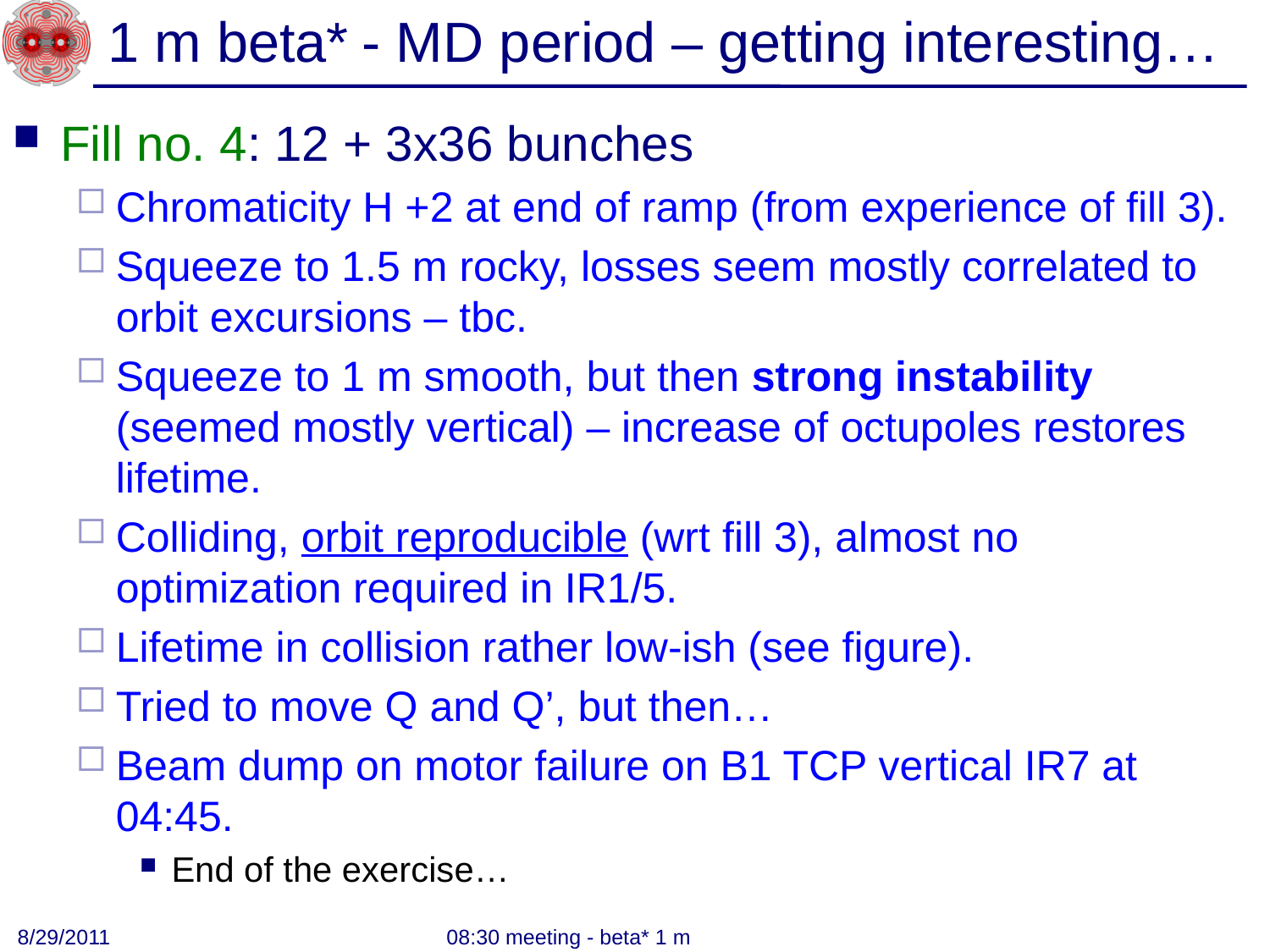

# 1 m beta*	- MD period – getting interesting…
Fill no. 4: 12 + 3x36 bunches
Chromaticity H +2 at end of ramp (from experience of fill 3).
Squeeze to 1.5 m rocky, losses seem mostly correlated to orbit excursions – tbc.
Squeeze to 1 m smooth, but then strong instability (seemed mostly vertical) – increase of octupoles restores lifetime.
Colliding, orbit reproducible (wrt fill 3), almost no optimization required in IR1/5.
Lifetime in collision rather low-ish (see figure).
Tried to move Q and Q’, but then…
Beam dump on motor failure on B1 TCP vertical IR7 at 04:45.
End of the exercise…

8/29/2011
08:30 meeting - beta* 1 m